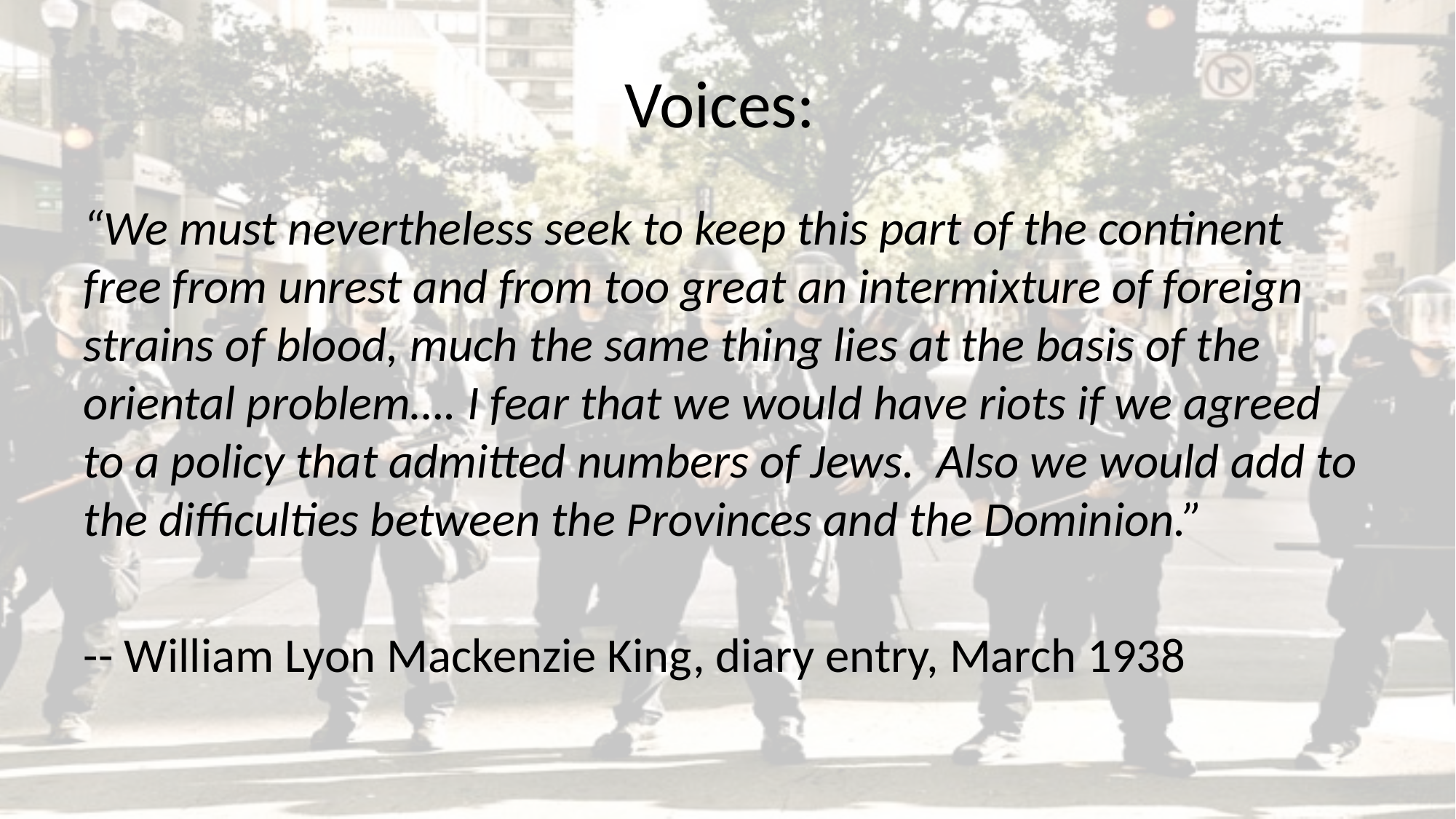

# Voices:
“We must nevertheless seek to keep this part of the continent free from unrest and from too great an intermixture of foreign strains of blood, much the same thing lies at the basis of the oriental problem…. I fear that we would have riots if we agreed to a policy that admitted numbers of Jews.  Also we would add to the difficulties between the Provinces and the Dominion.”

-- William Lyon Mackenzie King, diary entry, March 1938